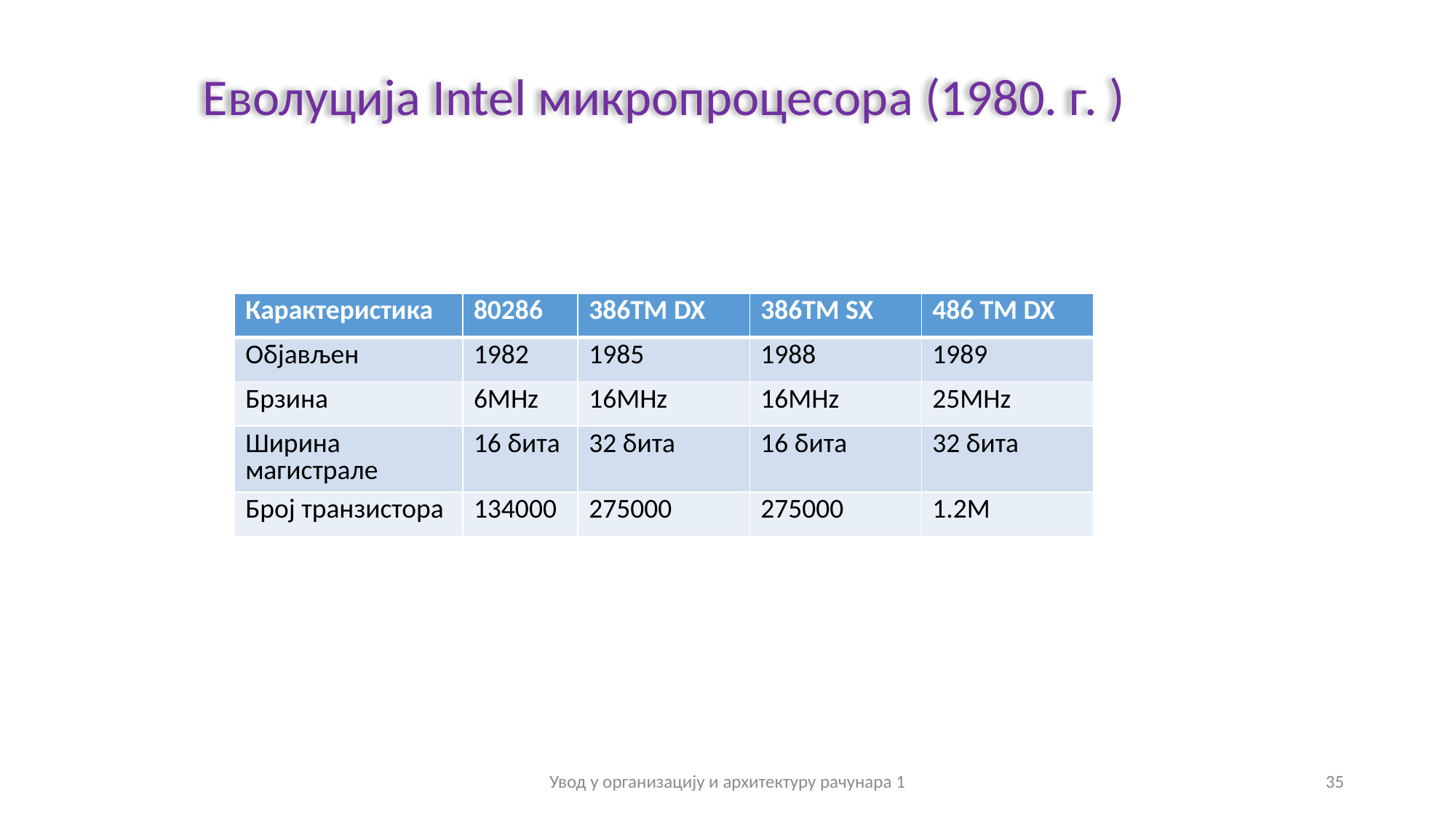

Еволуција Intel микропроцесора (1980. г. )
| Карактеристика | 80286 | 386TM DX | 386TM SX | 486 TM DX |
| --- | --- | --- | --- | --- |
| Објављен | 1982 | 1985 | 1988 | 1989 |
| Брзина | 6MHz | 16MHz | 16MHz | 25MHz |
| Ширина магистрале | 16 бита | 32 бита | 16 бита | 32 бита |
| Број транзистора | 134000 | 275000 | 275000 | 1.2М |
Увод у организацију и архитектуру рачунара 1
35